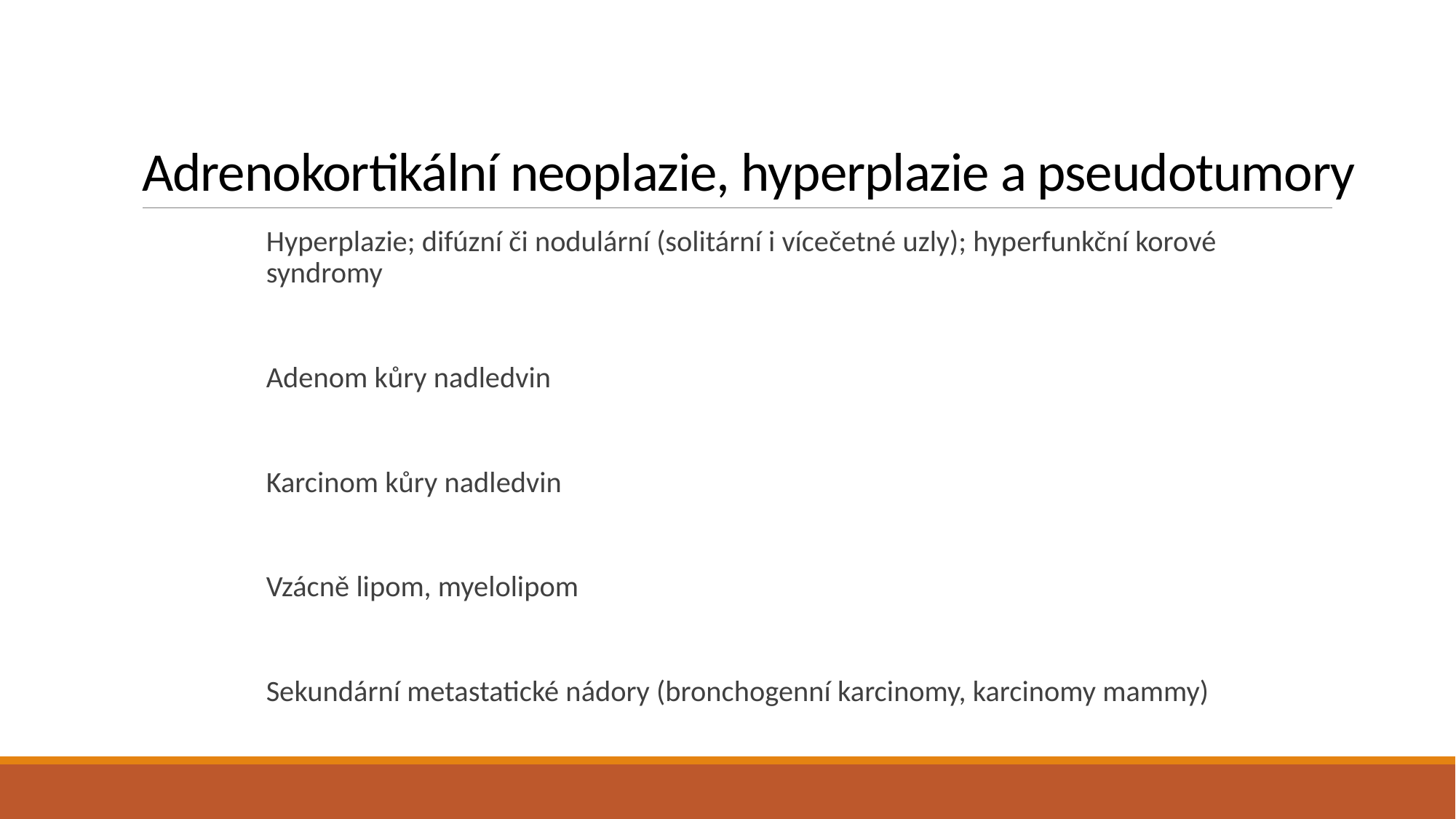

# Adrenokortikální neoplazie, hyperplazie a pseudotumory
Hyperplazie; difúzní či nodulární (solitární i vícečetné uzly); hyperfunkční korové syndromy

Adenom kůry nadledvin

Karcinom kůry nadledvin

Vzácně lipom, myelolipom

Sekundární metastatické nádory (bronchogenní karcinomy, karcinomy mammy)